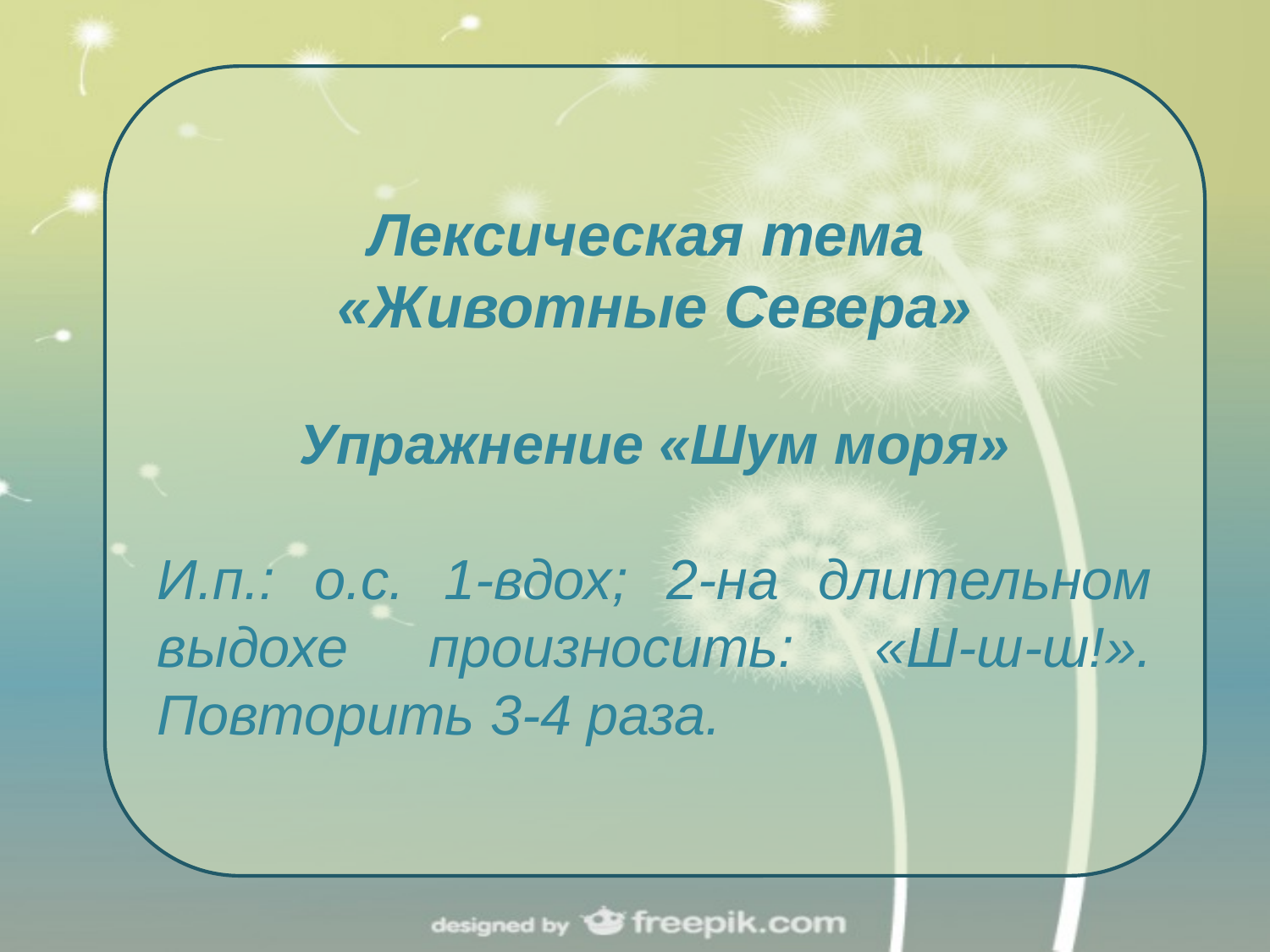

Лексическая тема
«Животные Севера»

Упражнение «Шум моря»

И.п.: о.с. 1-вдох; 2-на длительном выдохе произносить: «Ш-ш-ш!». Повторить 3-4 раза.